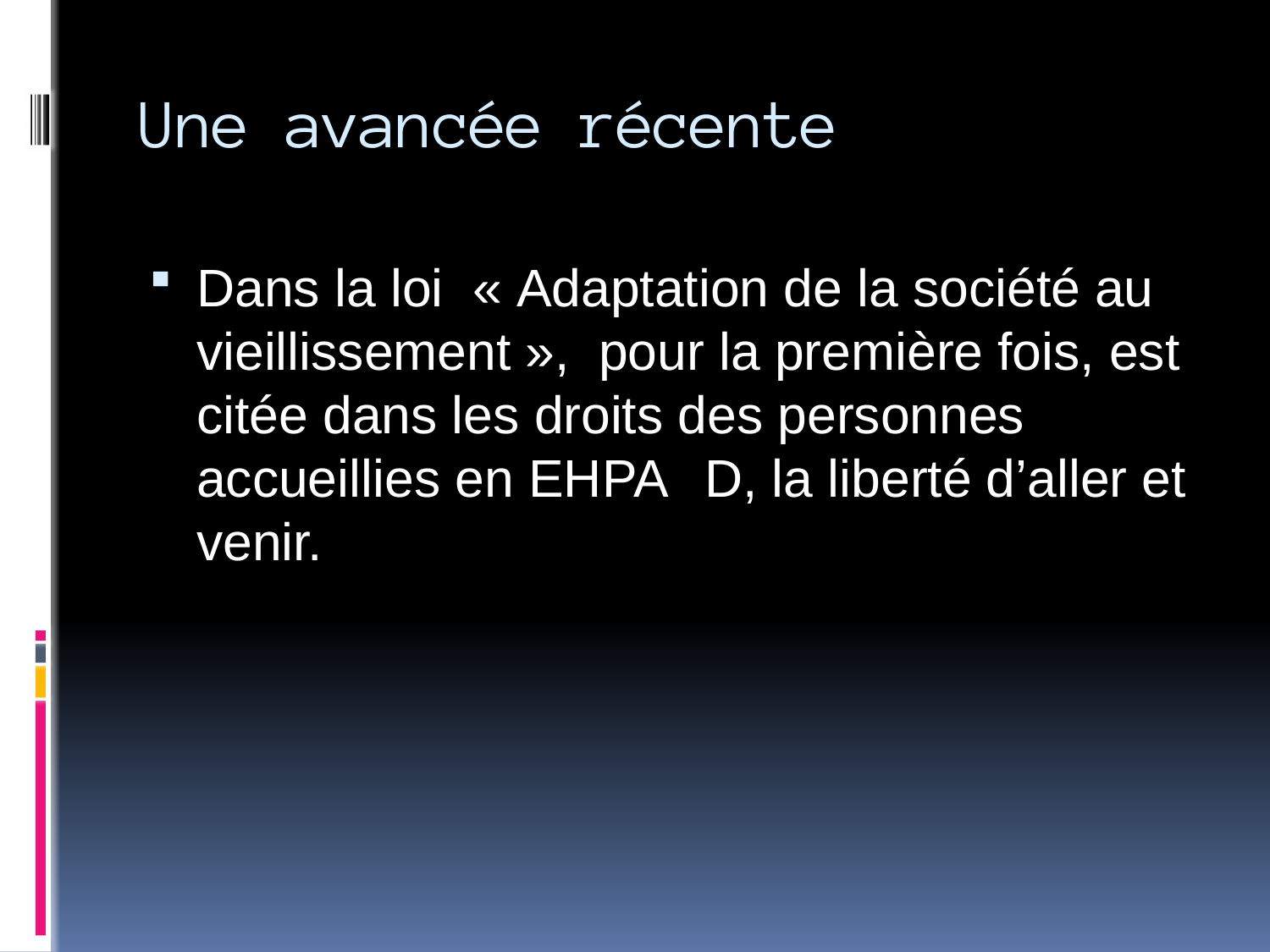

# Une avancée récente
Dans la loi  « Adaptation de la société au vieillissement »,  pour la première fois, est citée dans les droits des personnes accueillies en EHPA	D, la liberté d’aller et venir.